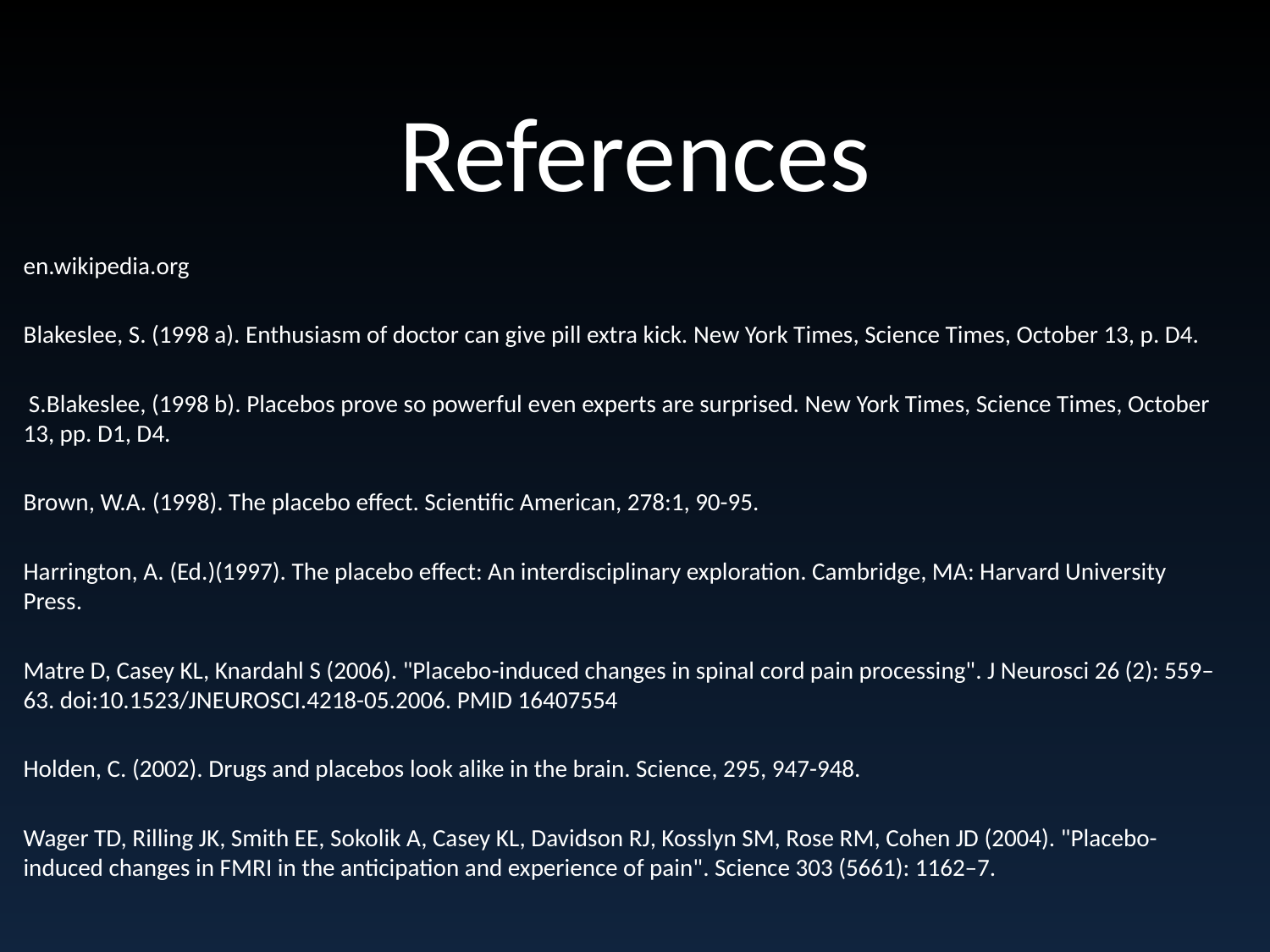

# References
en.wikipedia.org

Blakeslee, S. (1998 a). Enthusiasm of doctor can give pill extra kick. New York Times, Science Times, October 13, p. D4.

 S.Blakeslee, (1998 b). Placebos prove so powerful even experts are surprised. New York Times, Science Times, October 13, pp. D1, D4.

Brown, W.A. (1998). The placebo effect. Scientific American, 278:1, 90-95.

Harrington, A. (Ed.)(1997). The placebo effect: An interdisciplinary exploration. Cambridge, MA: Harvard University Press.

Matre D, Casey KL, Knardahl S (2006). "Placebo-induced changes in spinal cord pain processing". J Neurosci 26 (2): 559–63. doi:10.1523/JNEUROSCI.4218-05.2006. PMID 16407554

Holden, C. (2002). Drugs and placebos look alike in the brain. Science, 295, 947-948.

Wager TD, Rilling JK, Smith EE, Sokolik A, Casey KL, Davidson RJ, Kosslyn SM, Rose RM, Cohen JD (2004). "Placebo-induced changes in FMRI in the anticipation and experience of pain". Science 303 (5661): 1162–7.